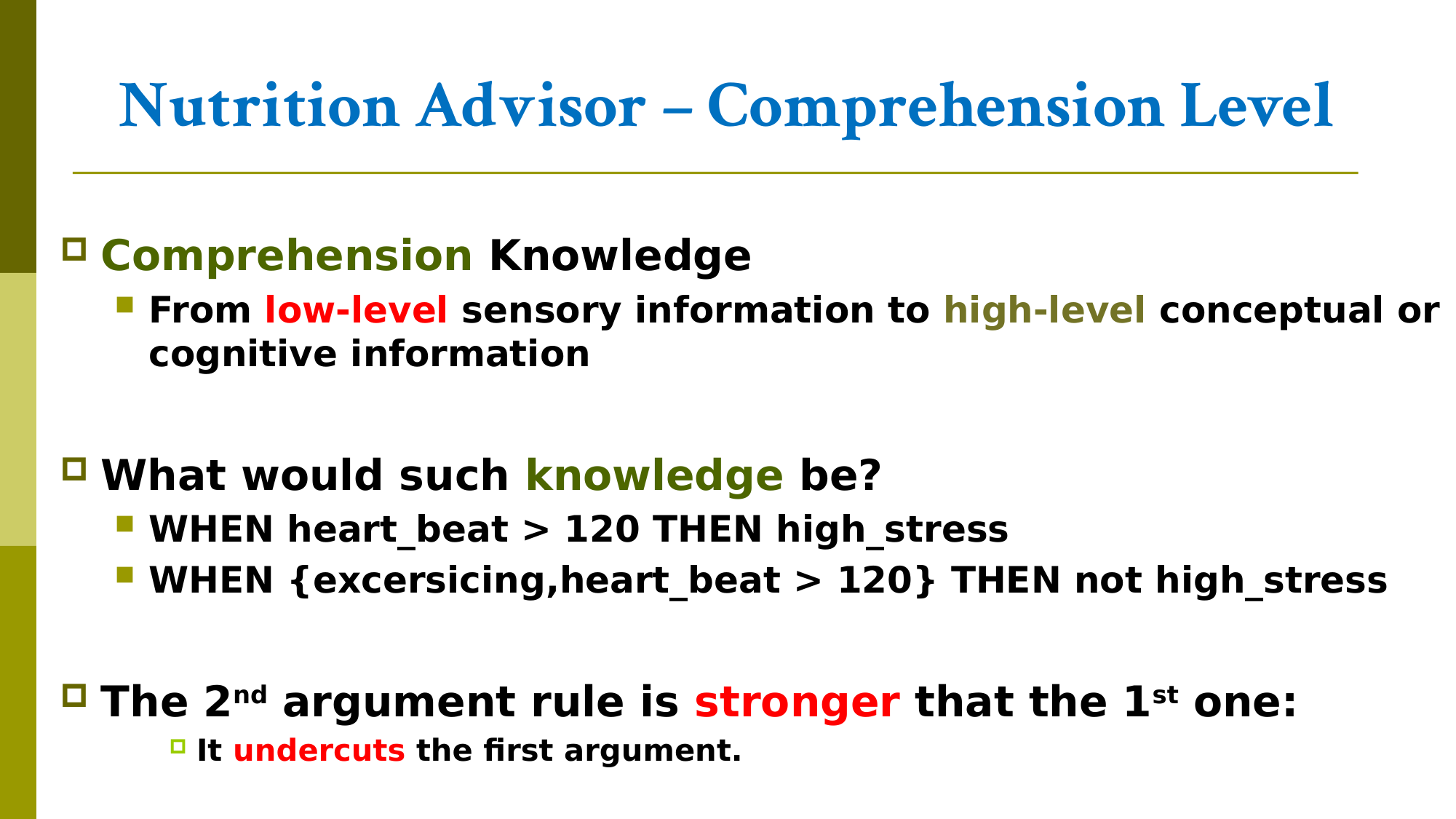

# Nutrition Advisor – Comprehension Level
Comprehension Knowledge
From low-level sensory information to high-level conceptual or cognitive information

What would such knowledge be?
WHEN heart_beat > 120 THEN high_stress
WHEN {excersicing,heart_beat > 120} THEN not high_stress

The 2nd argument rule is stronger that the 1st one:
It undercuts the first argument.